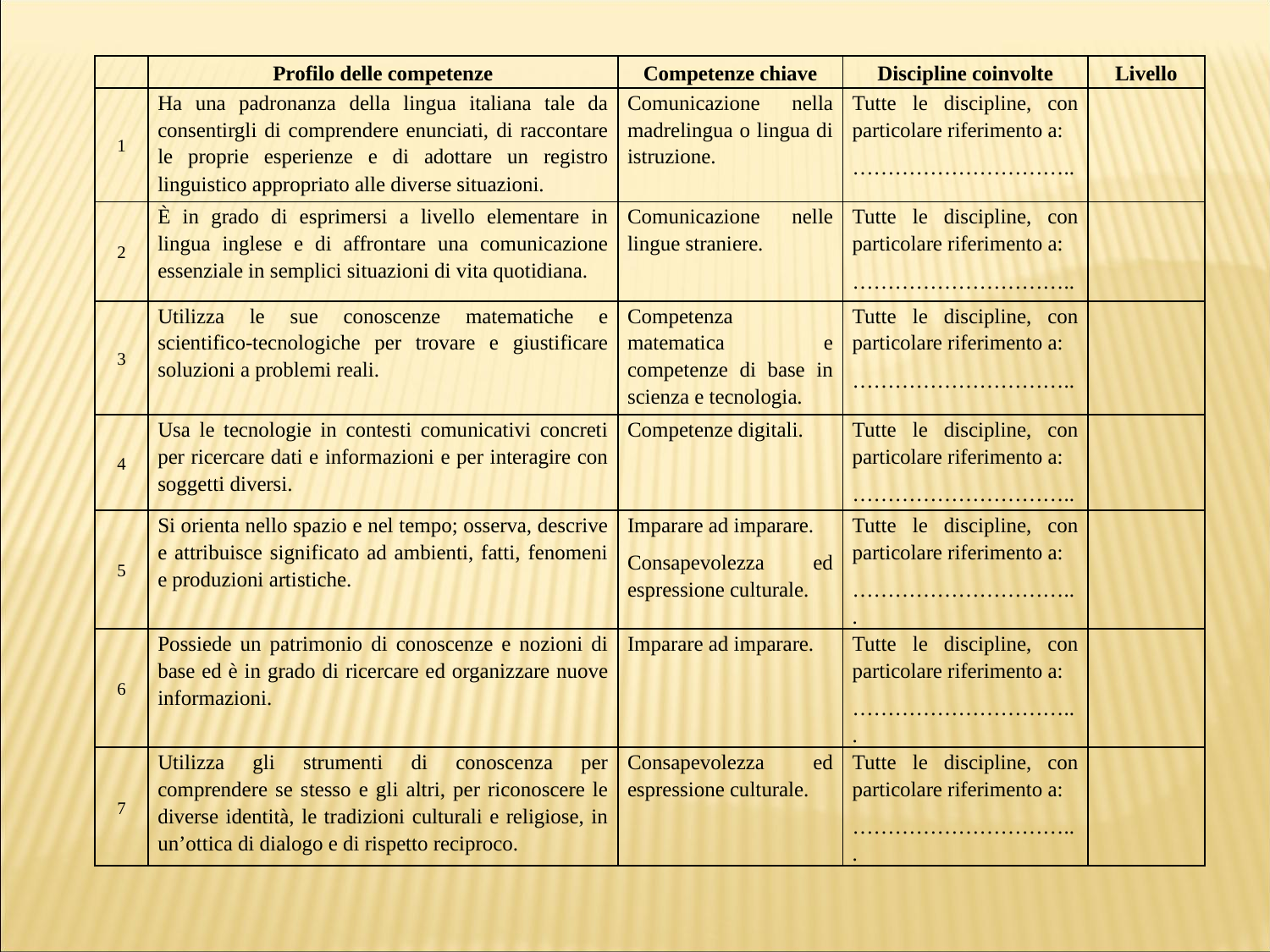

|  | Profilo delle competenze | Competenze chiave | Discipline coinvolte | Livello |
| --- | --- | --- | --- | --- |
| 1 | Ha una padronanza della lingua italiana tale da consentirgli di comprendere enunciati, di raccontare le proprie esperienze e di adottare un registro linguistico appropriato alle diverse situazioni. | Comunicazione nella madrelingua o lingua di istruzione. | Tutte le discipline, con particolare riferimento a: ………………………….. |  |
| 2 | È in grado di esprimersi a livello elementare in lingua inglese e di affrontare una comunicazione essenziale in semplici situazioni di vita quotidiana. | Comunicazione nelle lingue straniere. | Tutte le discipline, con particolare riferimento a: ………………………….. |  |
| 3 | Utilizza le sue conoscenze matematiche e scientifico-tecnologiche per trovare e giustificare soluzioni a problemi reali. | Competenza matematica e competenze di base in scienza e tecnologia. | Tutte le discipline, con particolare riferimento a: ………………………….. |  |
| 4 | Usa le tecnologie in contesti comunicativi concreti per ricercare dati e informazioni e per interagire con soggetti diversi. | Competenze digitali. | Tutte le discipline, con particolare riferimento a: ………………………….. |  |
| 5 | Si orienta nello spazio e nel tempo; osserva, descrive e attribuisce significato ad ambienti, fatti, fenomeni e produzioni artistiche. | Imparare ad imparare. Consapevolezza ed espressione culturale. | Tutte le discipline, con particolare riferimento a: …………………………... |  |
| 6 | Possiede un patrimonio di conoscenze e nozioni di base ed è in grado di ricercare ed organizzare nuove informazioni. | Imparare ad imparare. | Tutte le discipline, con particolare riferimento a: …………………………... |  |
| 7 | Utilizza gli strumenti di conoscenza per comprendere se stesso e gli altri, per riconoscere le diverse identità, le tradizioni culturali e religiose, in un’ottica di dialogo e di rispetto reciproco. | Consapevolezza ed espressione culturale. | Tutte le discipline, con particolare riferimento a: …………………………... |  |